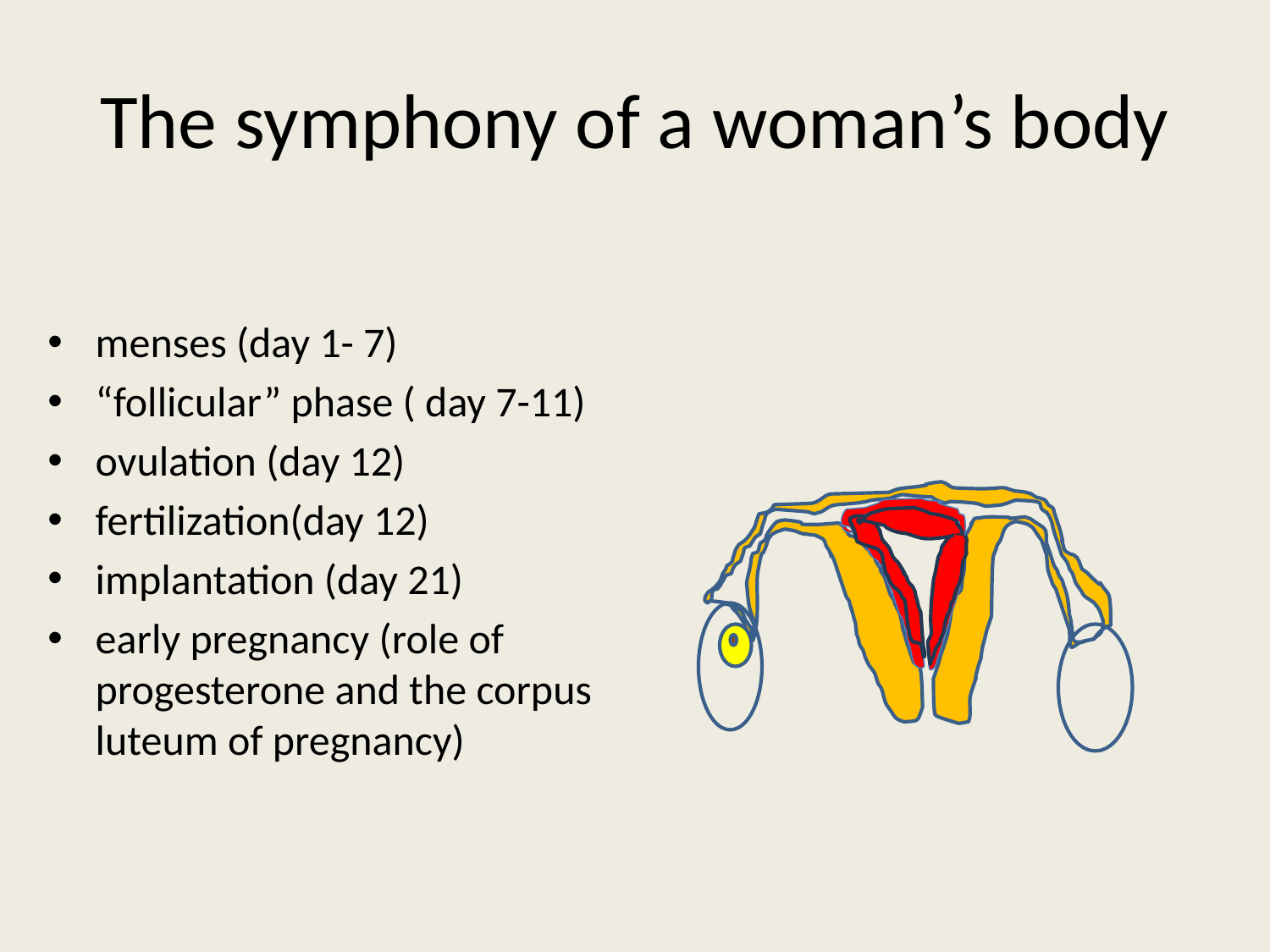

# The symphony of a woman’s body

menses (day 1- 7)
“follicular” phase ( day 7-11)
ovulation (day 12)
fertilization(day 12)
implantation (day 21)
early pregnancy (role of progesterone and the corpus luteum of pregnancy)